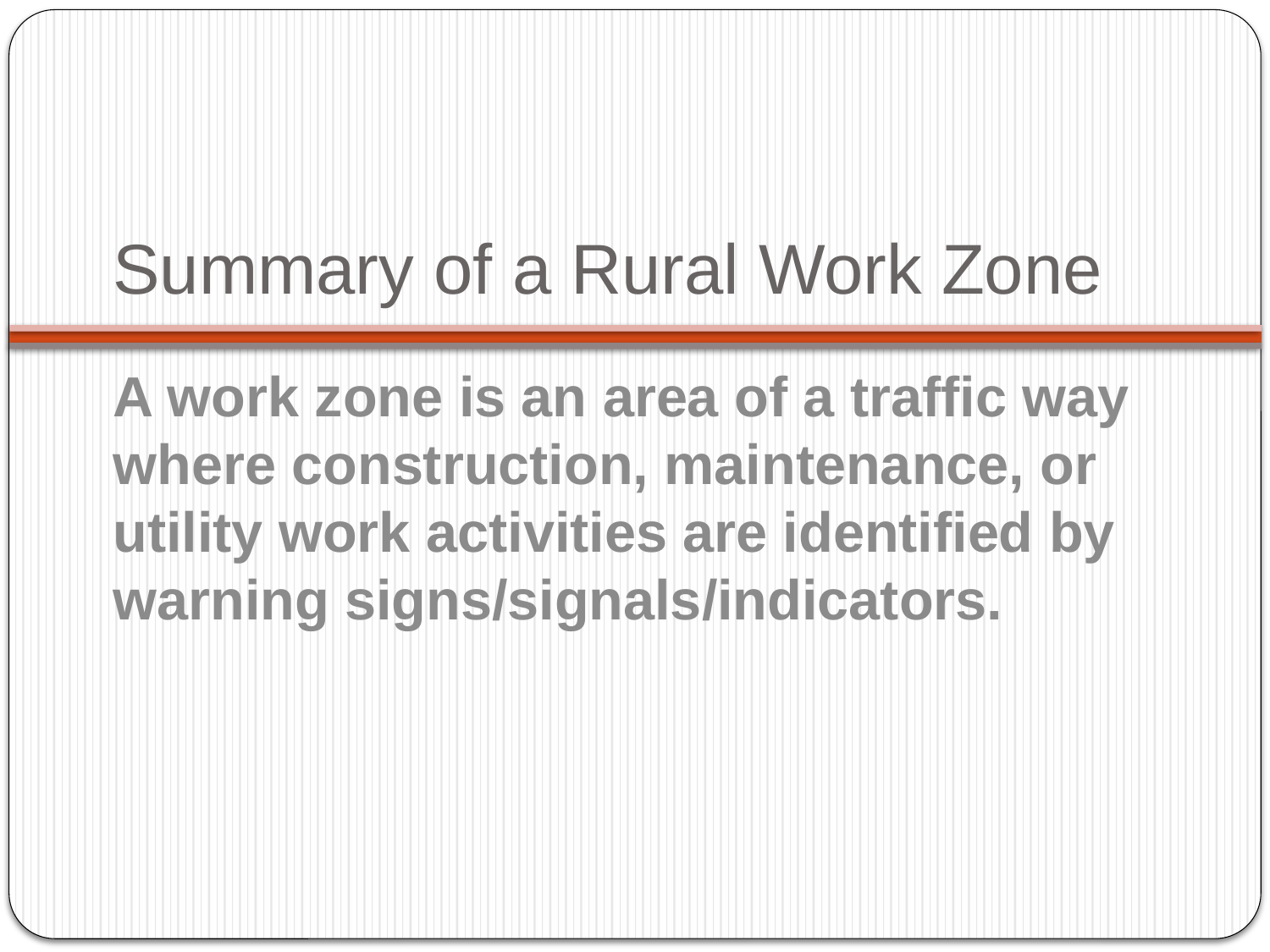

# Summary of a Rural Work Zone
A work zone is an area of a traffic way where construction, maintenance, or utility work activities are identified by warning signs/signals/indicators.